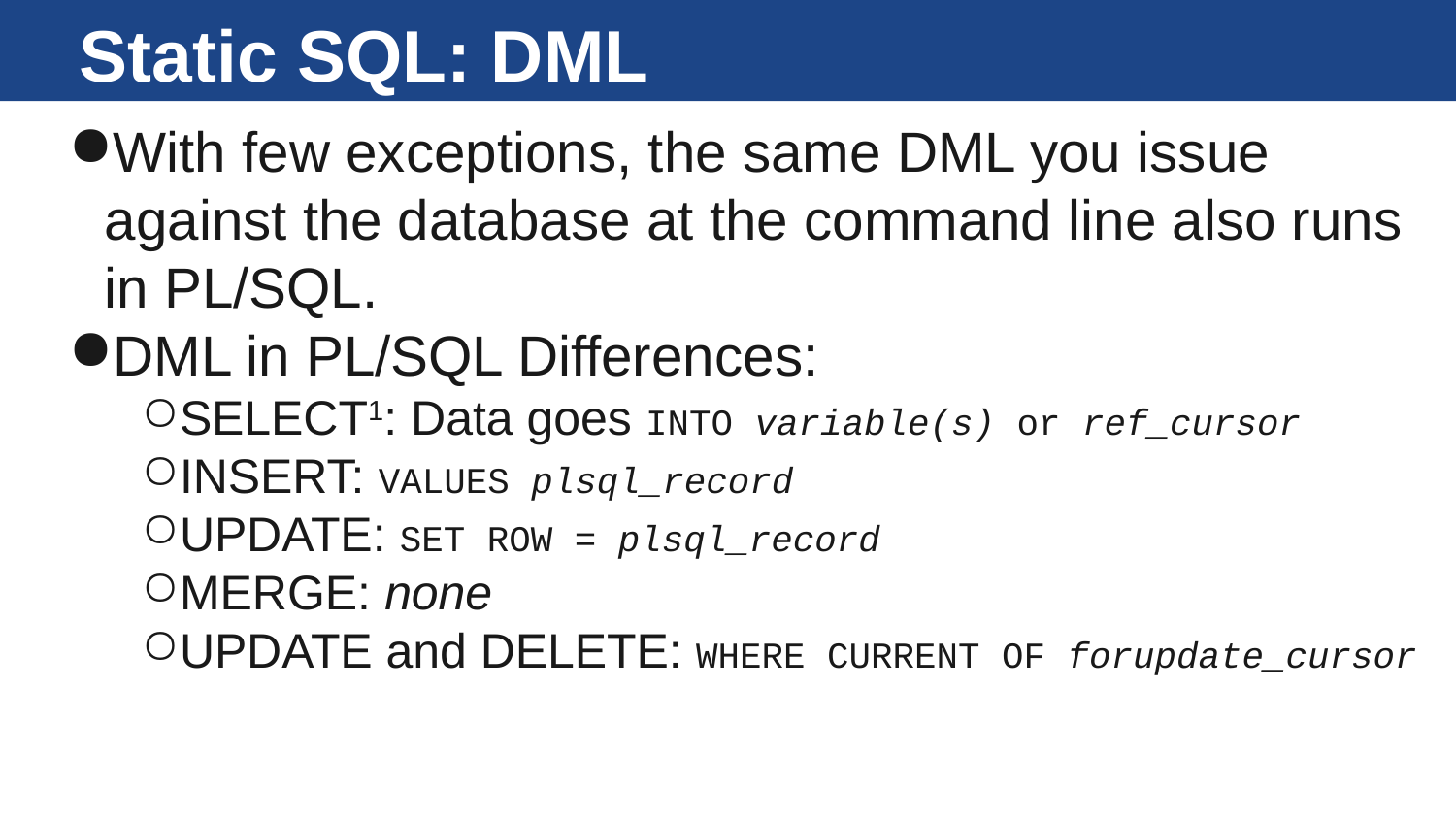

# Static SQL: DML
With few exceptions, the same DML you issue against the database at the command line also runs in PL/SQL.
DML in PL/SQL Differences:
SELECT1: Data goes INTO variable(s) or ref_cursor
INSERT: VALUES plsql_record
UPDATE: SET ROW = plsql_record
MERGE: none
UPDATE and DELETE: WHERE CURRENT OF forupdate_cursor